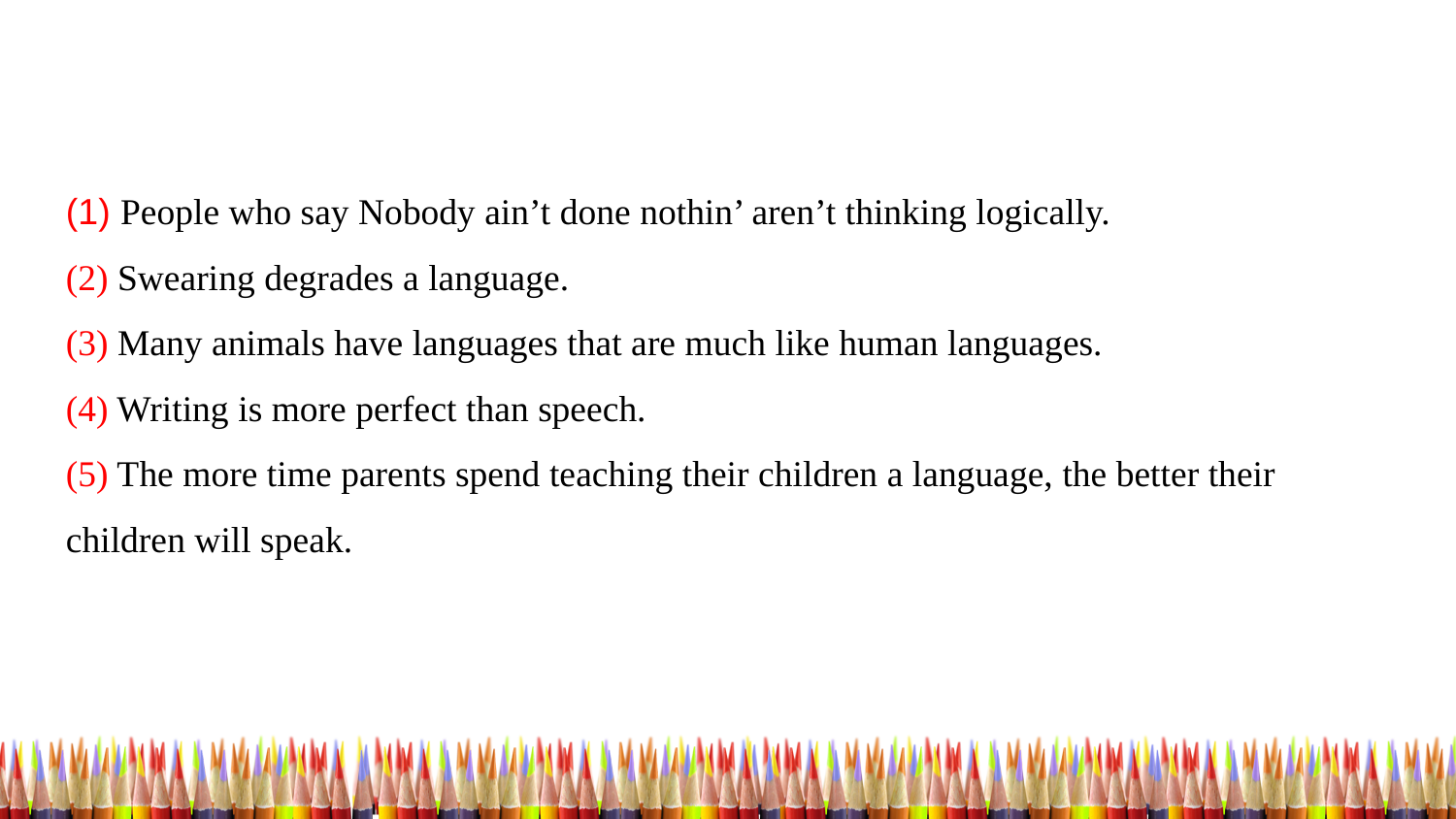

(1) People who say Nobody ain’t done nothin’ aren’t thinking logically.
(2) Swearing degrades a language.
(3) Many animals have languages that are much like human languages.
(4) Writing is more perfect than speech.
(5) The more time parents spend teaching their children a language, the better their
children will speak.